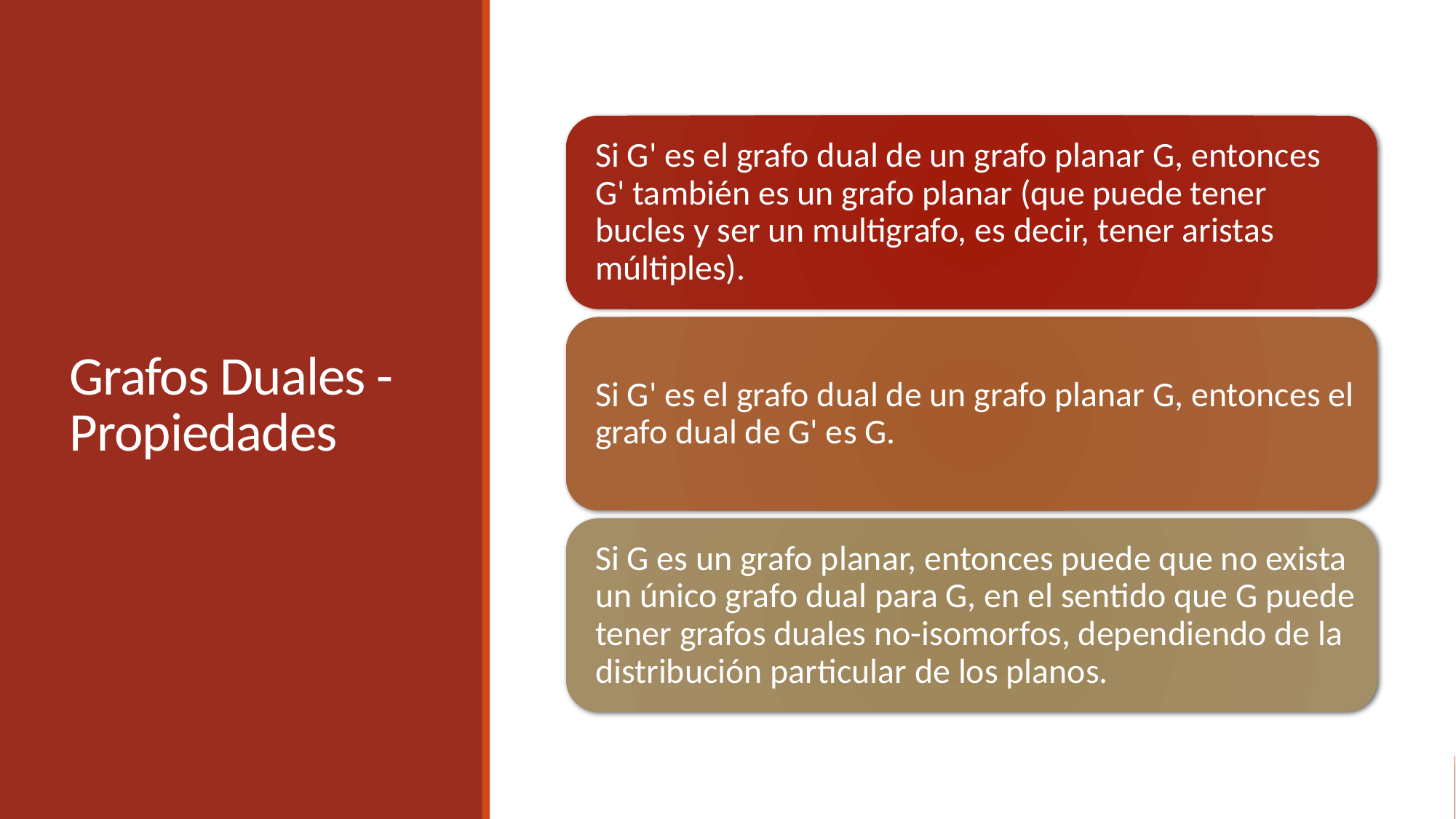

# Grafos Duales - Propiedades
Si G' es el grafo dual de un grafo planar G, entonces G' también es un grafo planar (que puede tener bucles y ser un multigrafo, es decir, tener aristas múltiples).
Si G' es el grafo dual de un grafo planar G, entonces el grafo dual de G' es G.
Si G es un grafo planar, entonces puede que no exista un único grafo dual para G, en el sentido que G puede tener grafos duales no-isomorfos, dependiendo de la distribución particular de los planos.